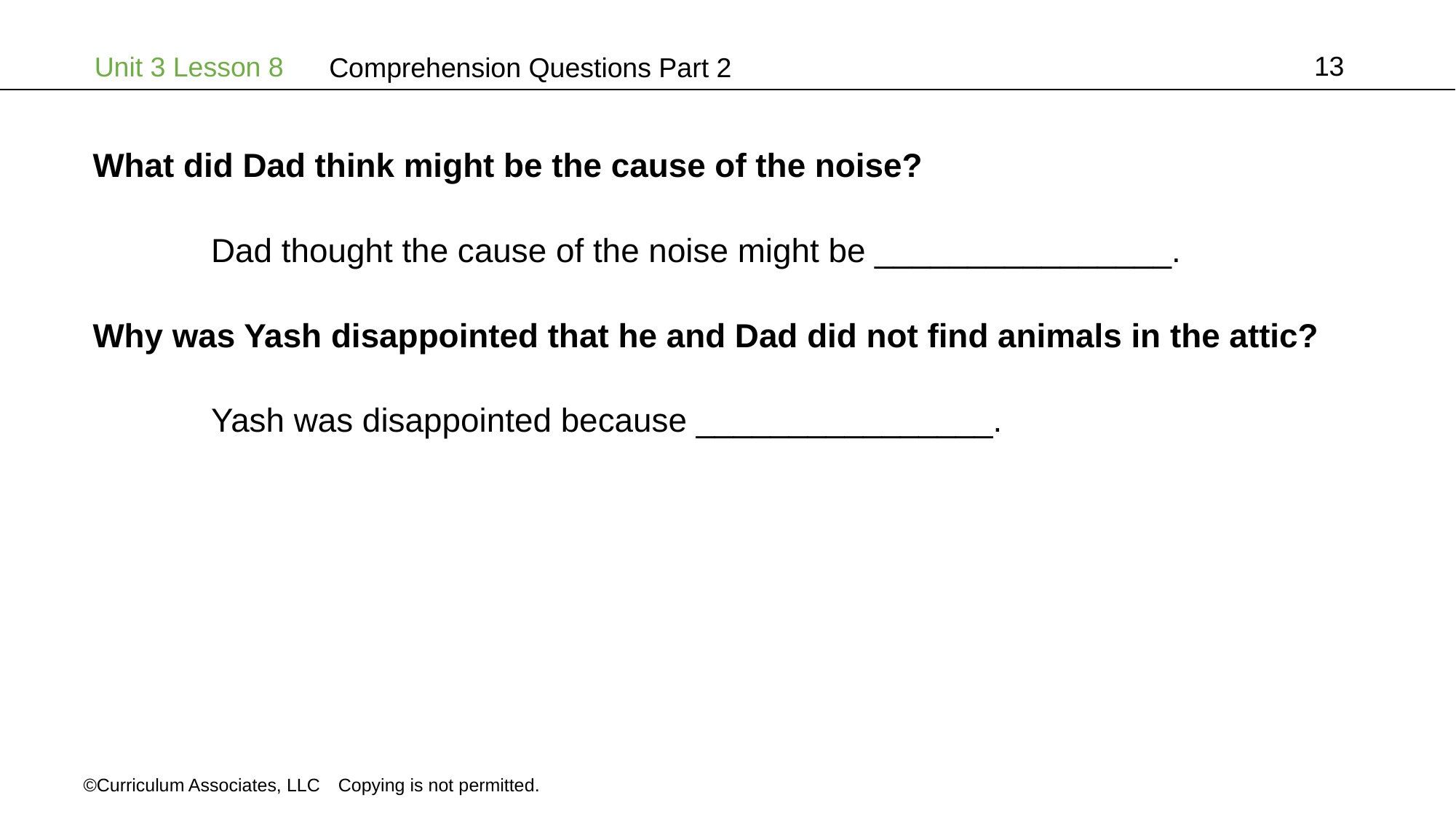

13
# Comprehension Questions Part 2

What did Dad think might be the cause of the noise?
	 Dad thought the cause of the noise might be ________________.
Why was Yash disappointed that he and Dad did not find animals in the attic?
	 Yash was disappointed because ________________.